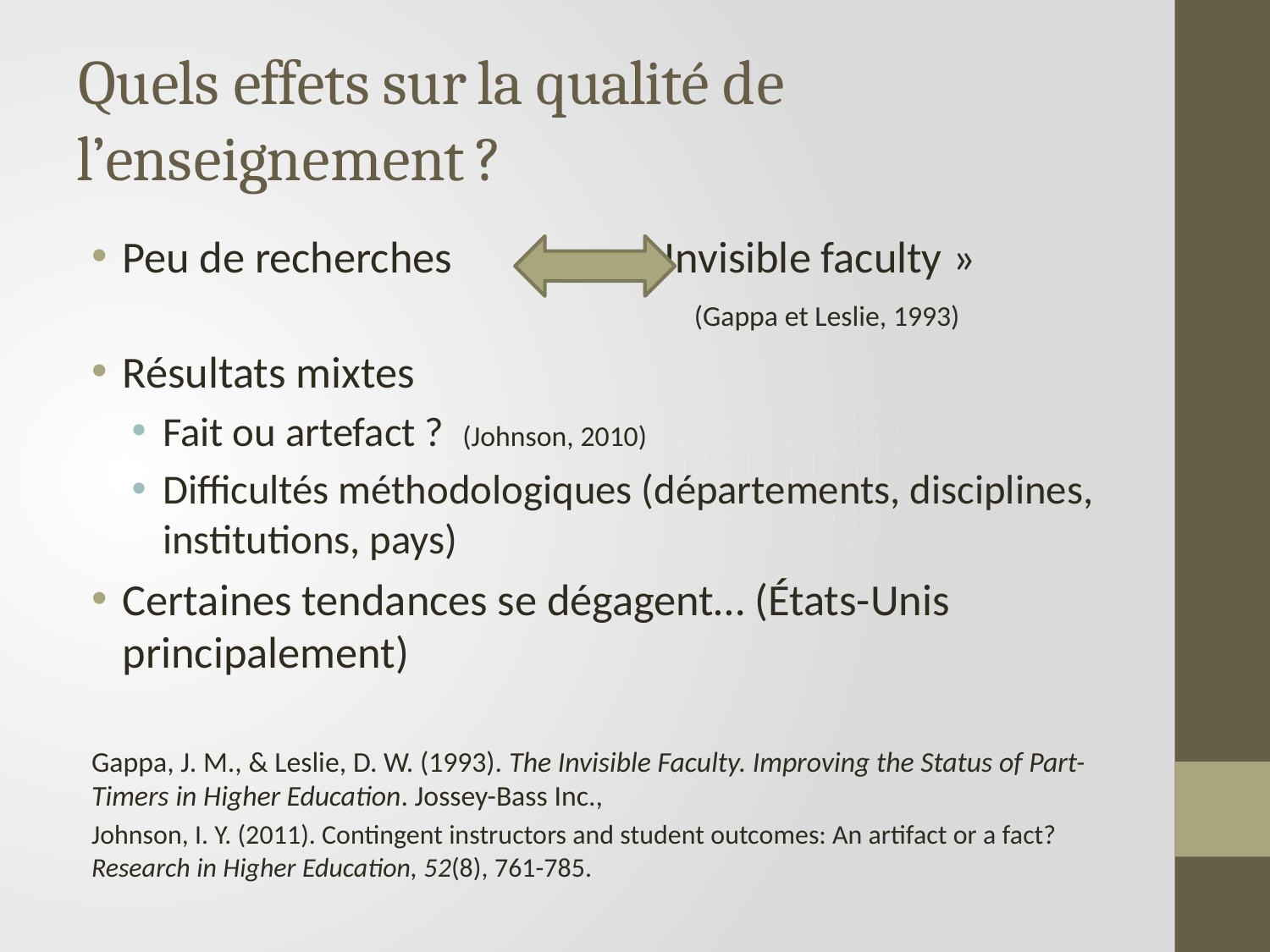

# Quels effets sur la qualité de l’enseignement ?
Peu de recherches                  « Invisible faculty » 						(Gappa et Leslie, 1993)
Résultats mixtes
Fait ou artefact ?  (Johnson, 2010)
Difficultés méthodologiques (départements, disciplines, institutions, pays)
Certaines tendances se dégagent… (États-Unis principalement)

Gappa, J. M., & Leslie, D. W. (1993). The Invisible Faculty. Improving the Status of Part-Timers in Higher Education. Jossey-Bass Inc.,
Johnson, I. Y. (2011). Contingent instructors and student outcomes: An artifact or a fact? Research in Higher Education, 52(8), 761-785.